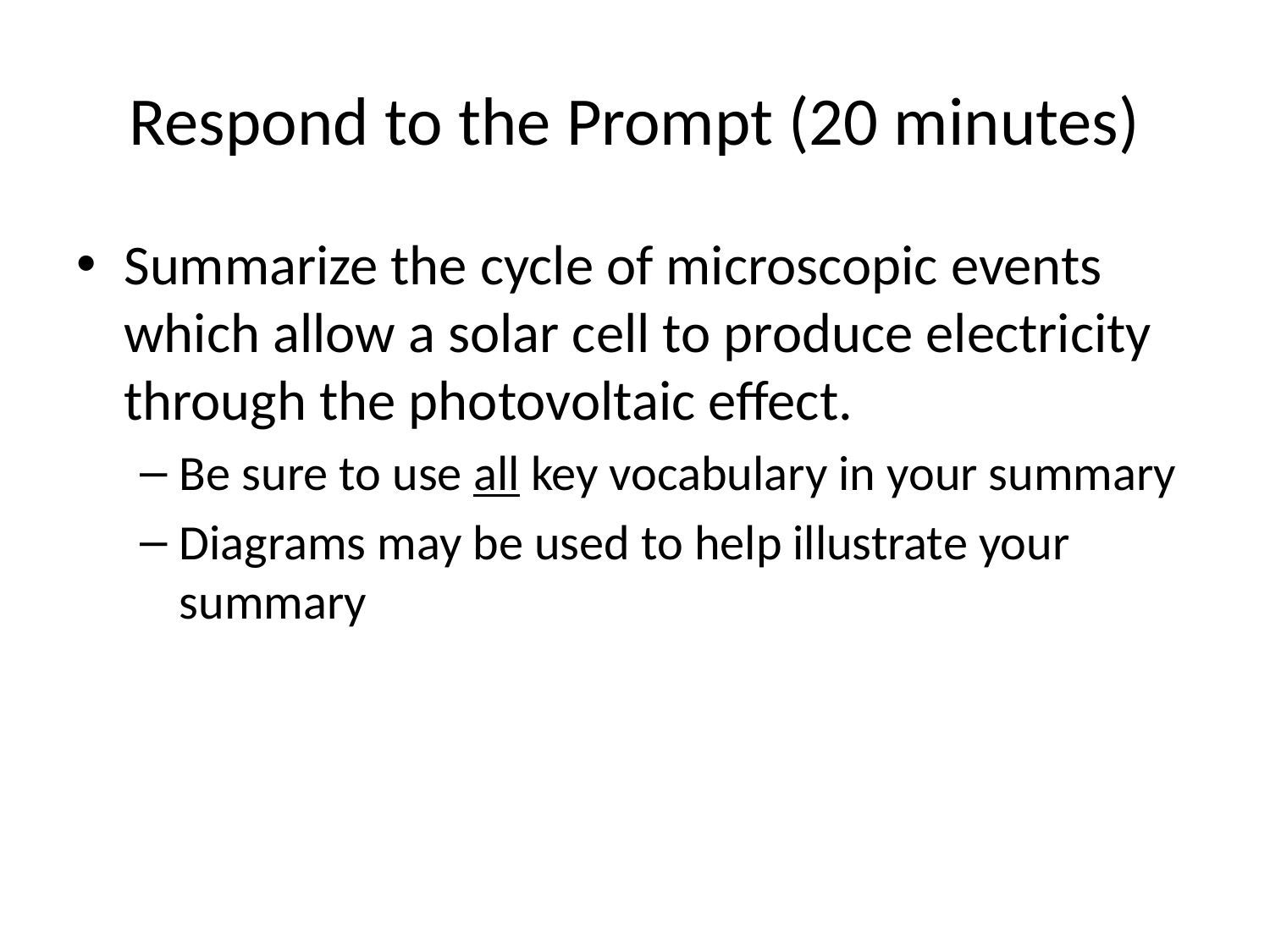

# Respond to the Prompt (20 minutes)
Summarize the cycle of microscopic events which allow a solar cell to produce electricity through the photovoltaic effect.
Be sure to use all key vocabulary in your summary
Diagrams may be used to help illustrate your summary